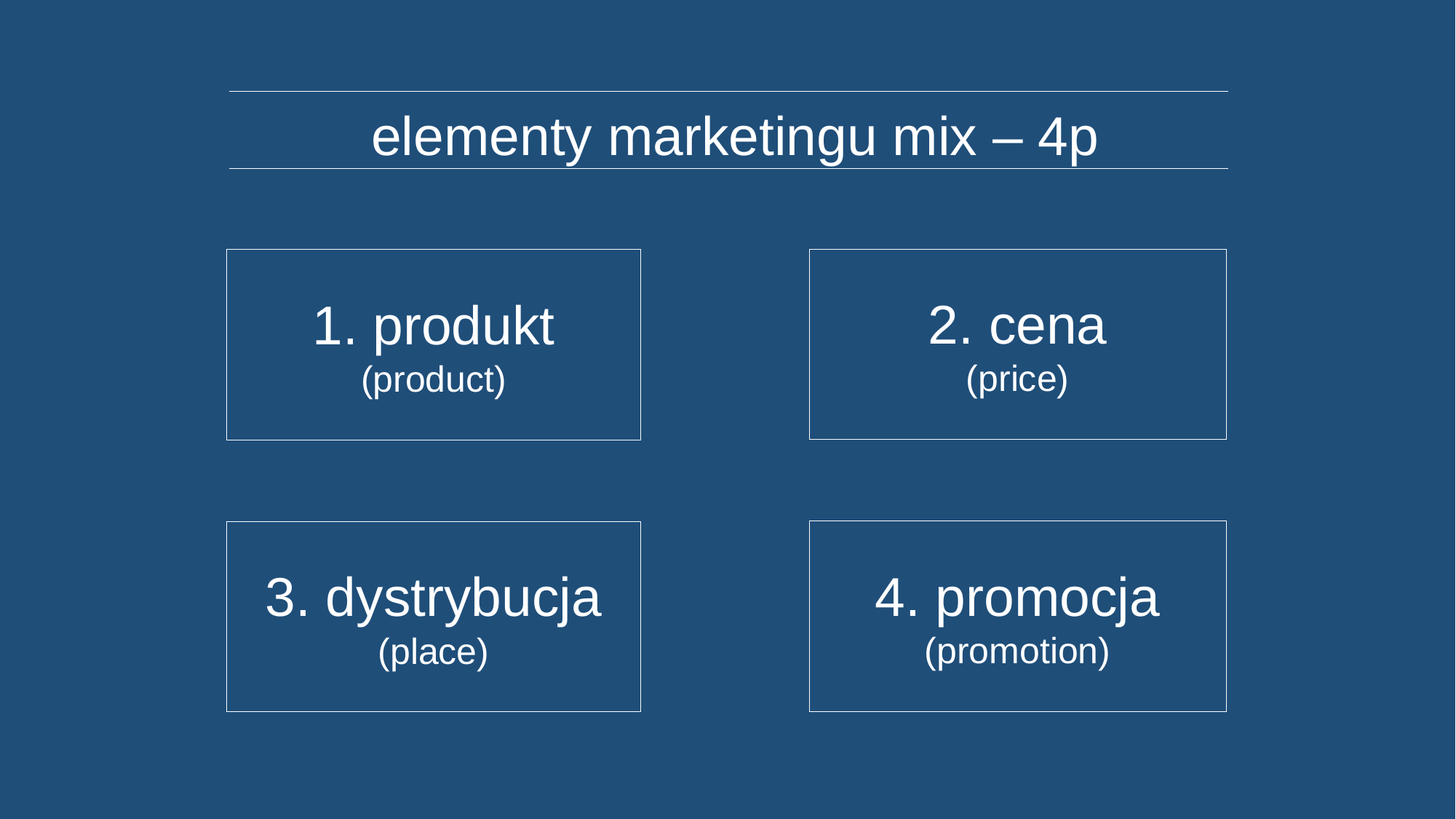

elementy marketingu mix – 4p
2. cena
(price)
1. produkt
(product)
4. promocja
(promotion)
3. dystrybucja
(place)